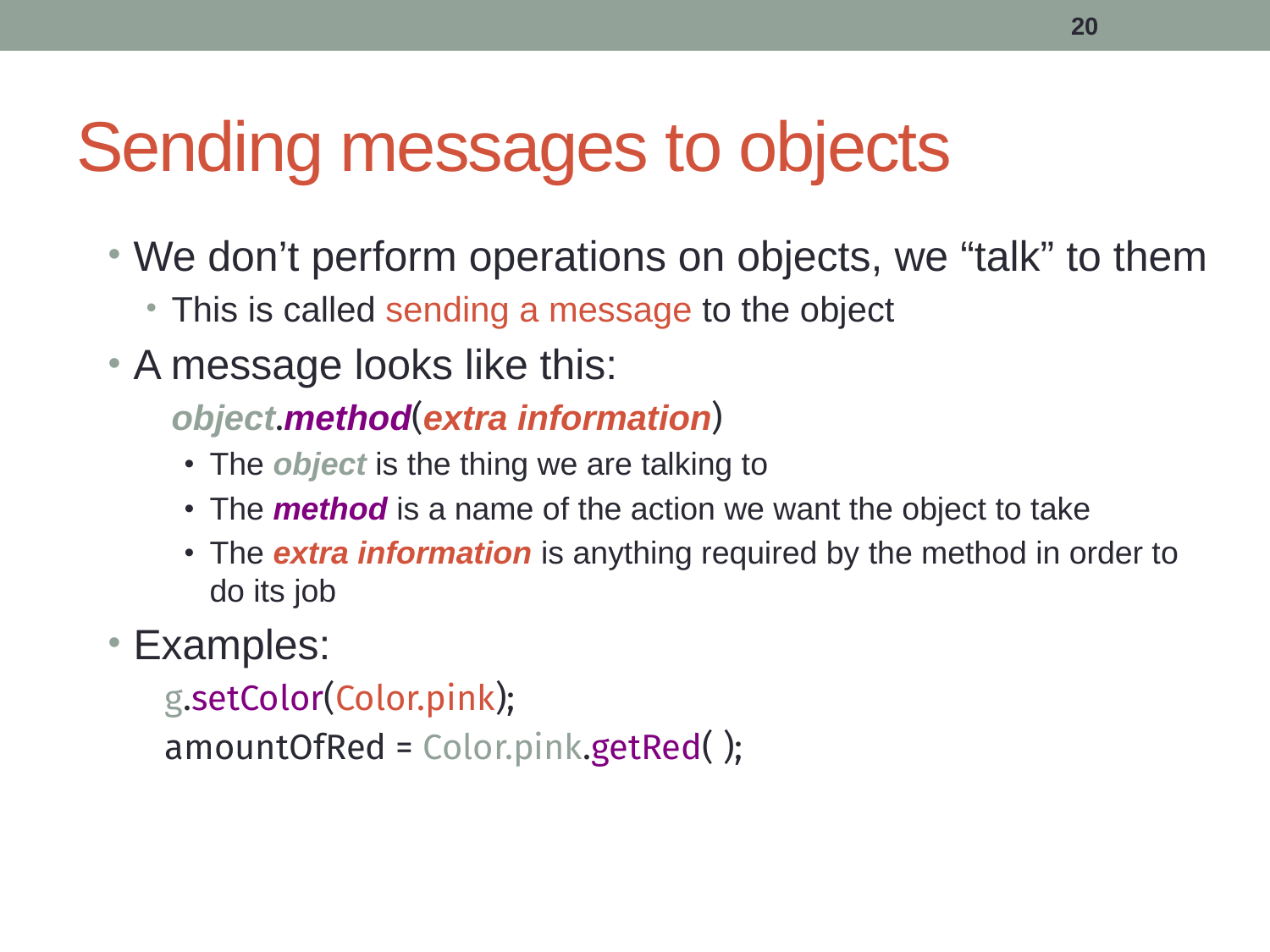

20
# Sending messages to objects
We don’t perform operations on objects, we “talk” to them
This is called sending a message to the object
A message looks like this:
object.method(extra information)
The object is the thing we are talking to
The method is a name of the action we want the object to take
The extra information is anything required by the method in order to do its job
Examples:
  g.setColor(Color.pink);
  amountOfRed = Color.pink.getRed( );